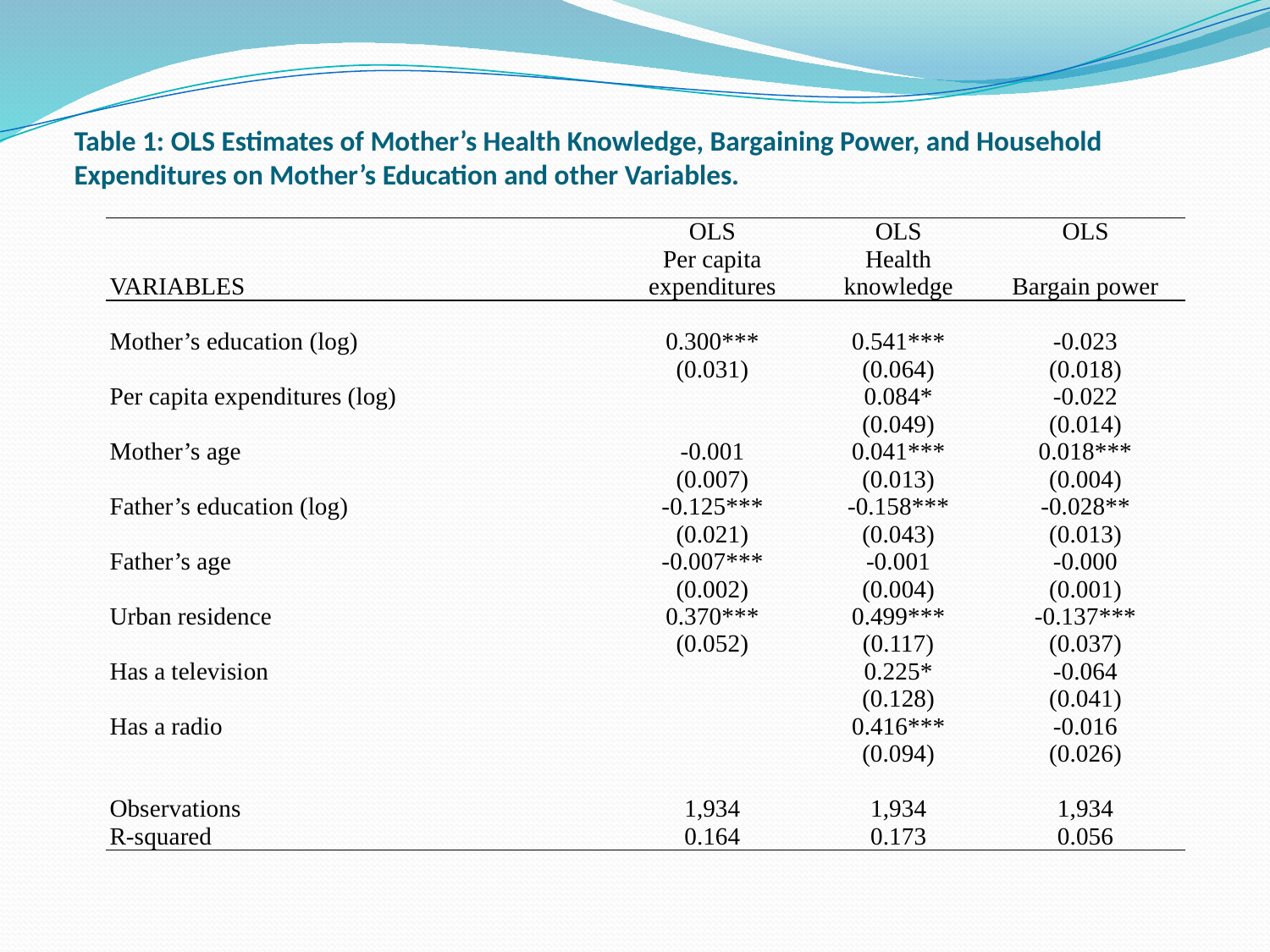

Table 1: OLS Estimates of Mother’s Health Knowledge, Bargaining Power, and Household Expenditures on Mother’s Education and other Variables.
|  |  |  |  |
| --- | --- | --- | --- |
|  | OLS | OLS | OLS |
| VARIABLES | Per capita expenditures | Health knowledge | Bargain power |
|  |  |  |  |
| Mother’s education (log) | 0.300\*\*\* | 0.541\*\*\* | -0.023 |
|  | (0.031) | (0.064) | (0.018) |
| Per capita expenditures (log) |  | 0.084\* | -0.022 |
|  |  | (0.049) | (0.014) |
| Mother’s age | -0.001 | 0.041\*\*\* | 0.018\*\*\* |
|  | (0.007) | (0.013) | (0.004) |
| Father’s education (log) | -0.125\*\*\* | -0.158\*\*\* | -0.028\*\* |
|  | (0.021) | (0.043) | (0.013) |
| Father’s age | -0.007\*\*\* | -0.001 | -0.000 |
|  | (0.002) | (0.004) | (0.001) |
| Urban residence | 0.370\*\*\* | 0.499\*\*\* | -0.137\*\*\* |
|  | (0.052) | (0.117) | (0.037) |
| Has a television |  | 0.225\* | -0.064 |
|  |  | (0.128) | (0.041) |
| Has a radio |  | 0.416\*\*\* | -0.016 |
|  |  | (0.094) | (0.026) |
|  |  |  |  |
| Observations | 1,934 | 1,934 | 1,934 |
| R-squared | 0.164 | 0.173 | 0.056 |
|  |  |  |  |